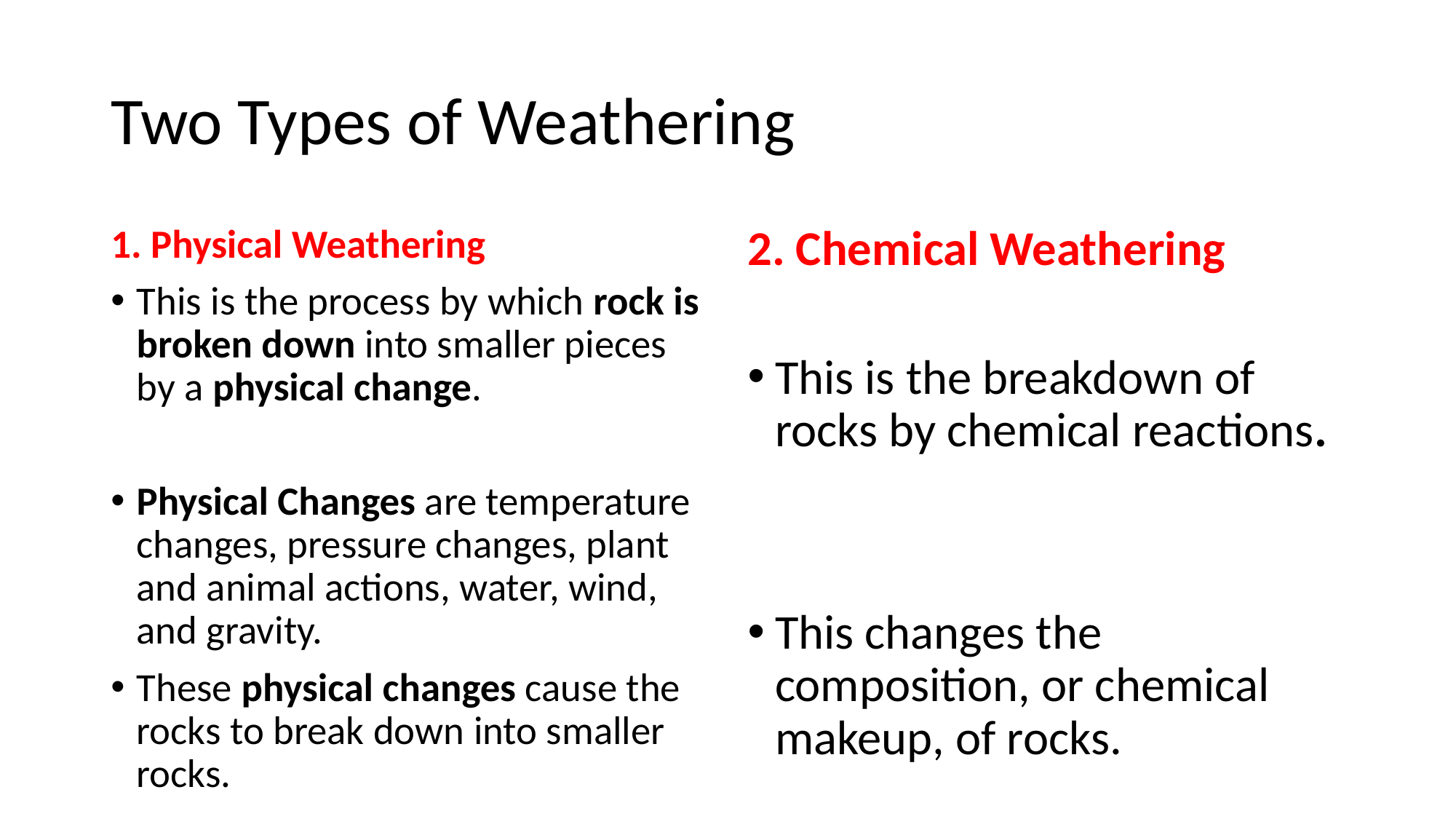

# Two Types of Weathering
1. Physical Weathering
This is the process by which rock is broken down into smaller pieces by a physical change.

Physical Changes are temperature changes, pressure changes, plant and animal actions, water, wind, and gravity.
These physical changes cause the rocks to break down into smaller rocks.
2. Chemical Weathering

This is the breakdown of rocks by chemical reactions.

This changes the composition, or chemical makeup, of rocks.